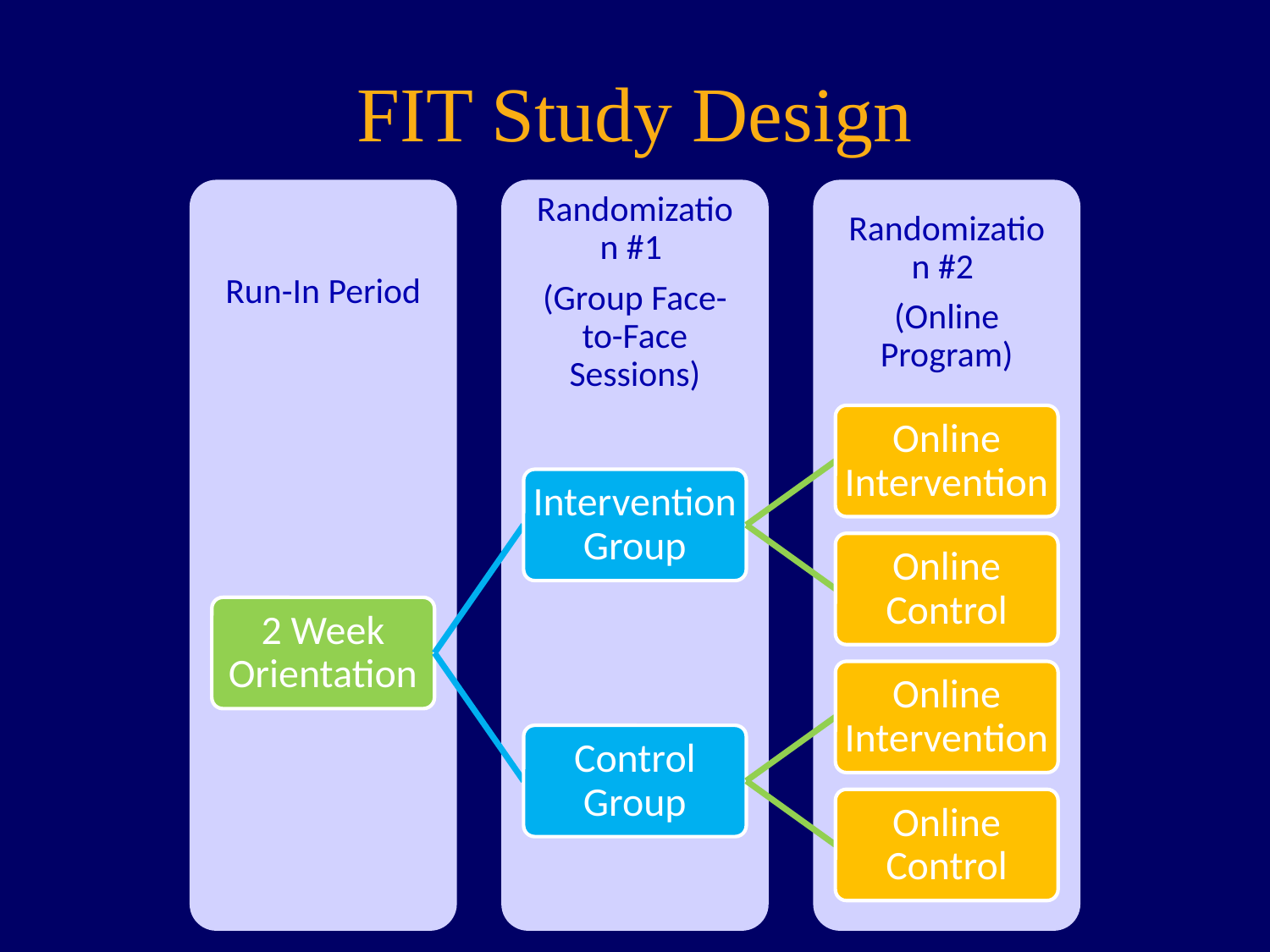

FIT Study Design
Randomization #2
(Online Program)
Randomization #1
(Group Face-to-Face Sessions)
Run-In Period
2 Week Orientation

Intervention Group

Online Intervention

Online Control

Control Group

Online Intervention

Online Control